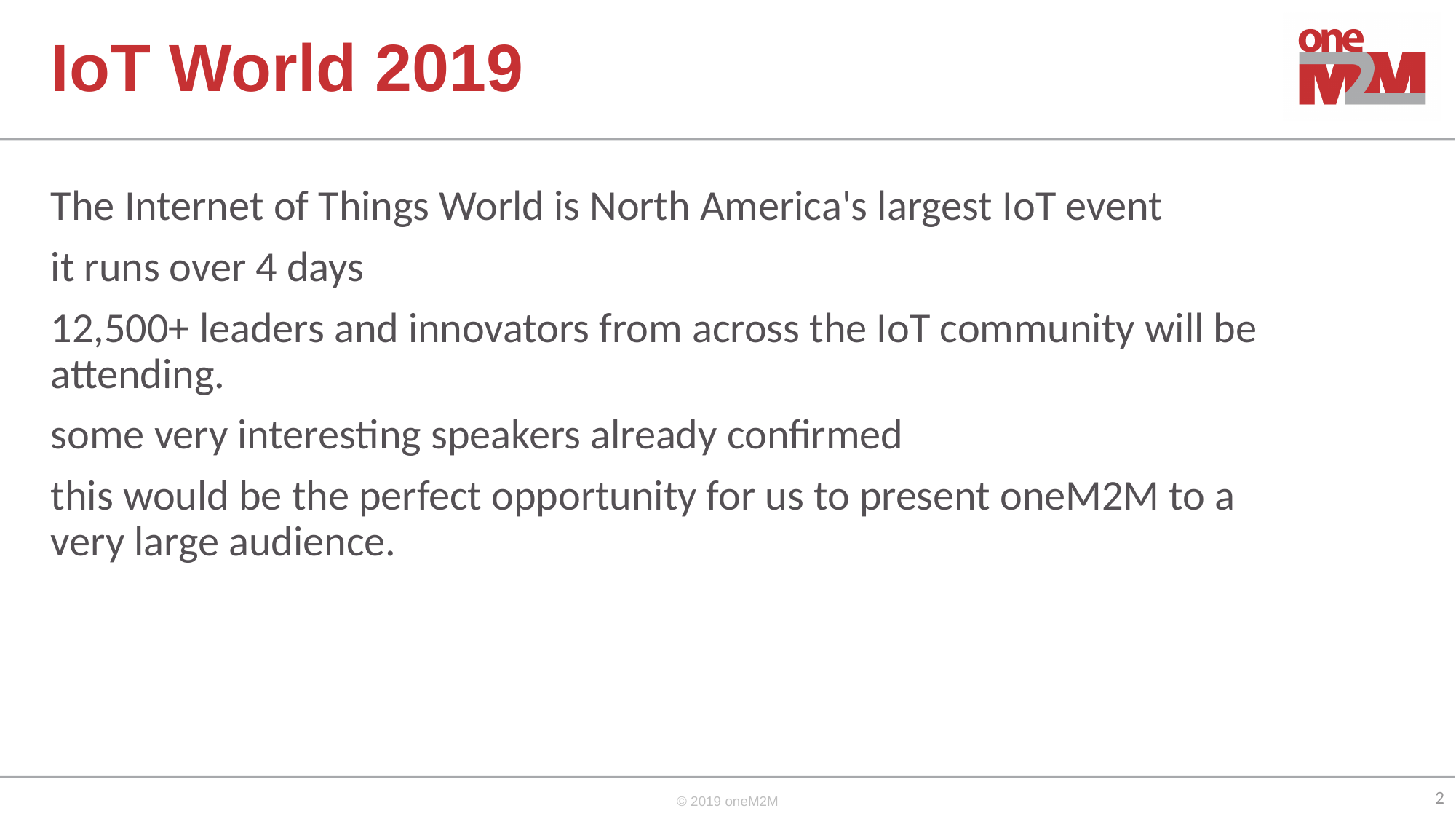

# IoT World 2019
The Internet of Things World is North America's largest IoT event
it runs over 4 days
12,500+ leaders and innovators from across the IoT community will be attending.
some very interesting speakers already confirmed
this would be the perfect opportunity for us to present oneM2M to a very large audience.

2